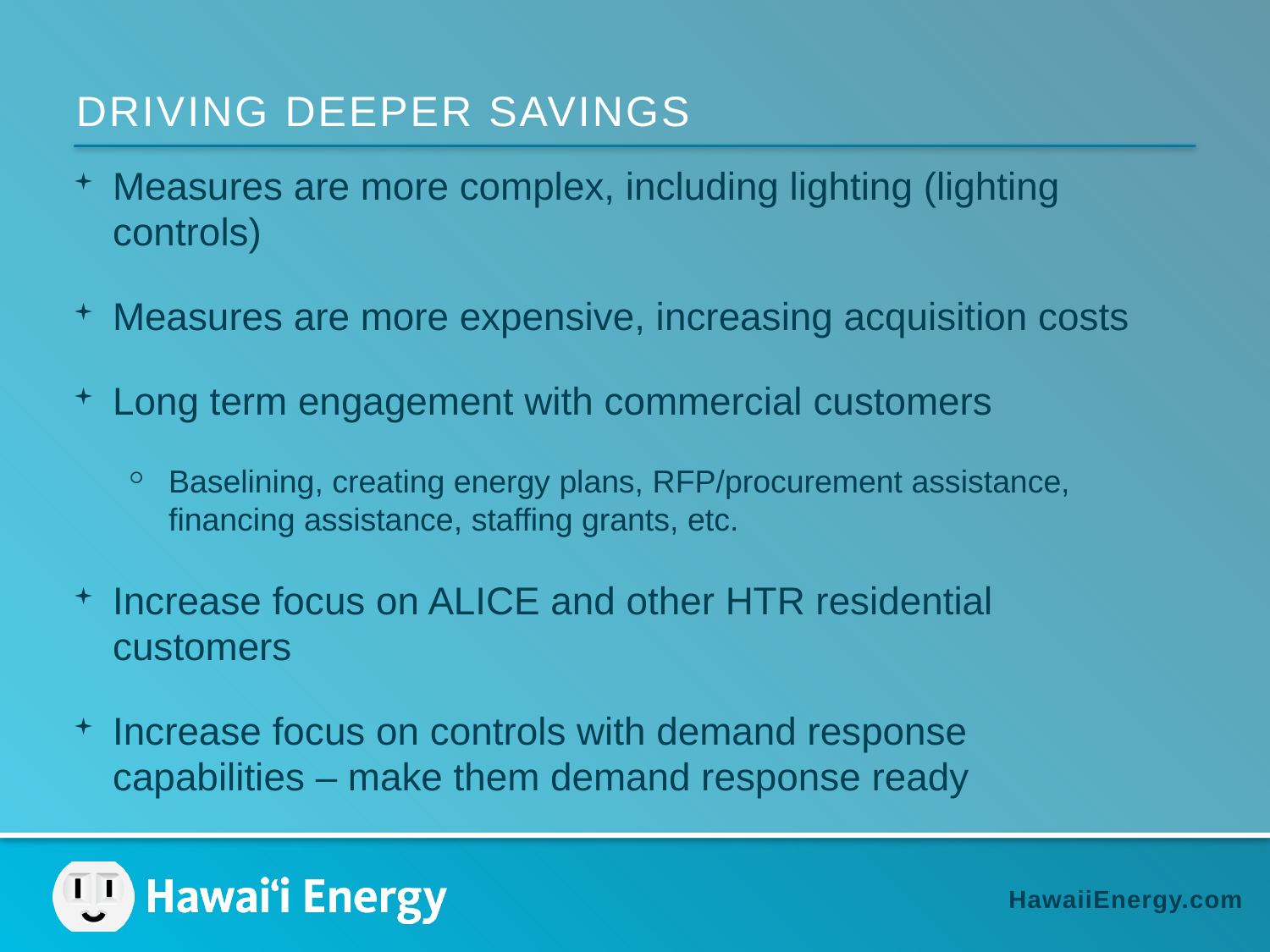

Driving deeper savings
Measures are more complex, including lighting (lighting controls)
Measures are more expensive, increasing acquisition costs
Long term engagement with commercial customers
Baselining, creating energy plans, RFP/procurement assistance, financing assistance, staffing grants, etc.
Increase focus on ALICE and other HTR residential customers
Increase focus on controls with demand response capabilities – make them demand response ready